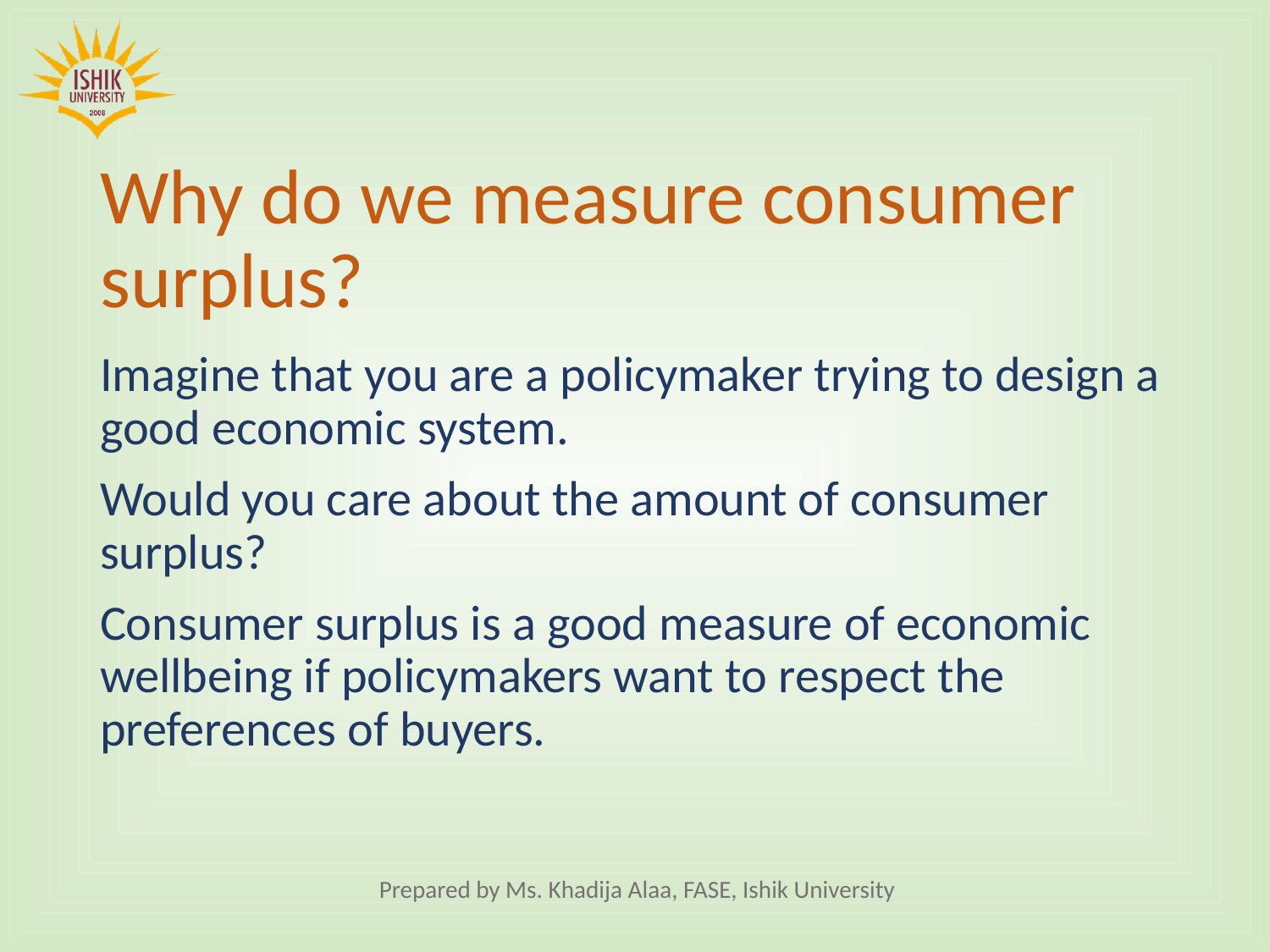

# Why do we measure consumer surplus?
Imagine that you are a policymaker trying to design a good economic system.
Would you care about the amount of consumer surplus?
Consumer surplus is a good measure of economic wellbeing if policymakers want to respect the preferences of buyers.
Prepared by Ms. Khadija Alaa, FASE, Ishik University